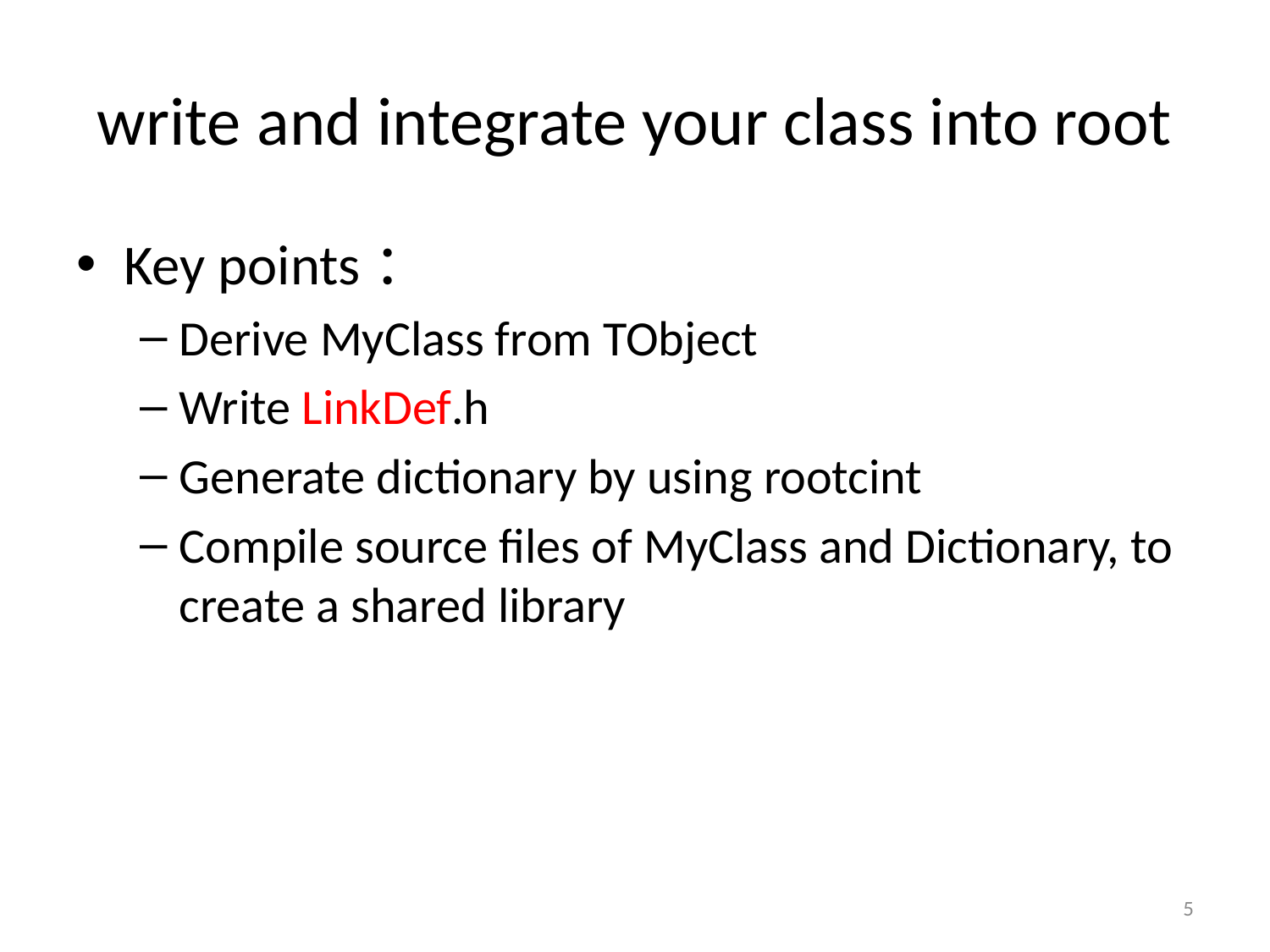

# write and integrate your class into root
Key points：
Derive MyClass from TObject
Write LinkDef.h
Generate dictionary by using rootcint
Compile source files of MyClass and Dictionary, to create a shared library
5